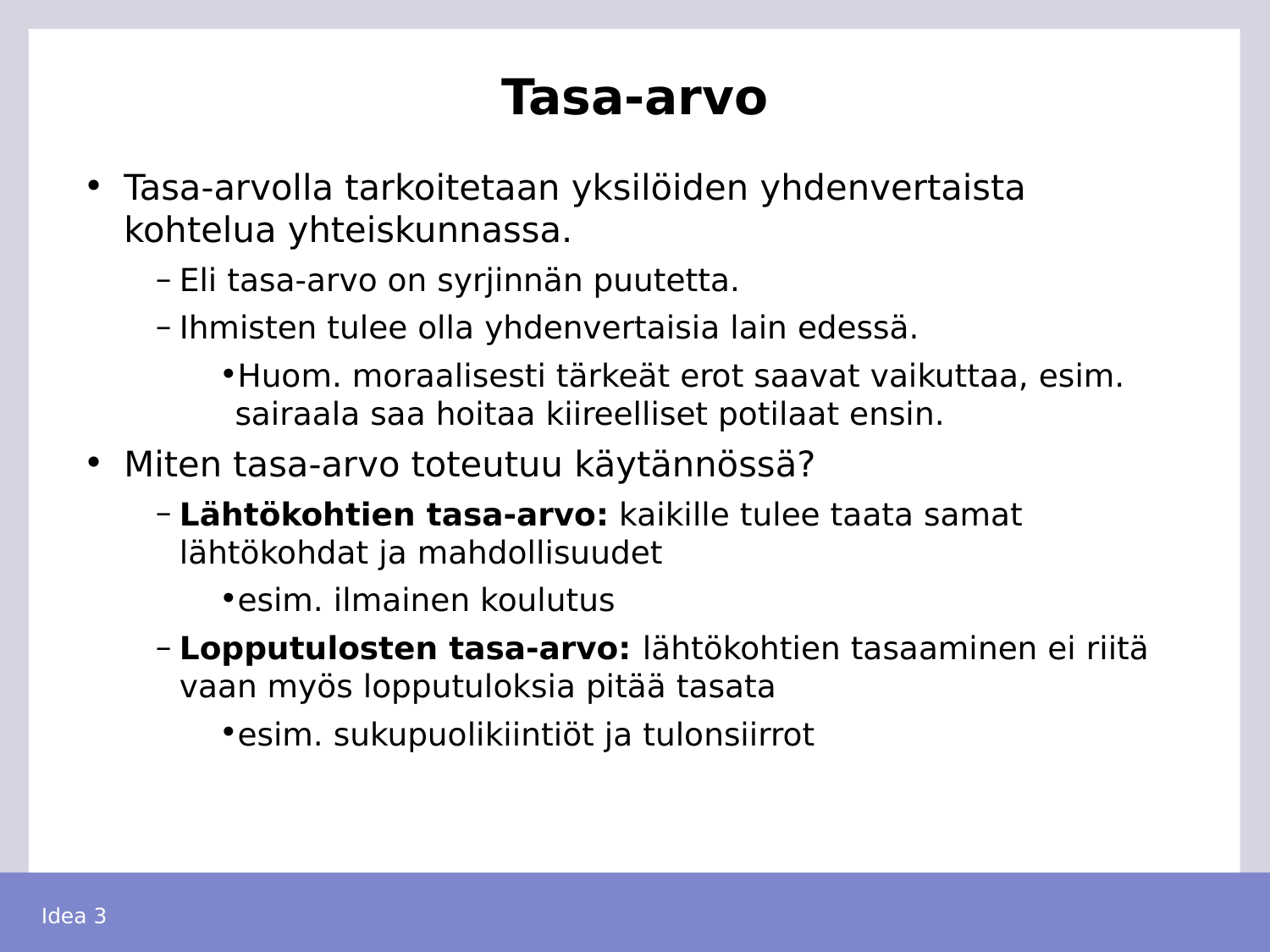

# Tasa-arvo
Tasa-arvolla tarkoitetaan yksilöiden yhdenvertaista kohtelua yhteiskunnassa.
Eli tasa-arvo on syrjinnän puutetta.
Ihmisten tulee olla yhdenvertaisia lain edessä.
Huom. moraalisesti tärkeät erot saavat vaikuttaa, esim. sairaala saa hoitaa kiireelliset potilaat ensin.
Miten tasa-arvo toteutuu käytännössä?
Lähtökohtien tasa-arvo: kaikille tulee taata samat lähtökohdat ja mahdollisuudet
esim. ilmainen koulutus
Lopputulosten tasa-arvo: lähtökohtien tasaaminen ei riitä vaan myös lopputuloksia pitää tasata
esim. sukupuolikiintiöt ja tulonsiirrot